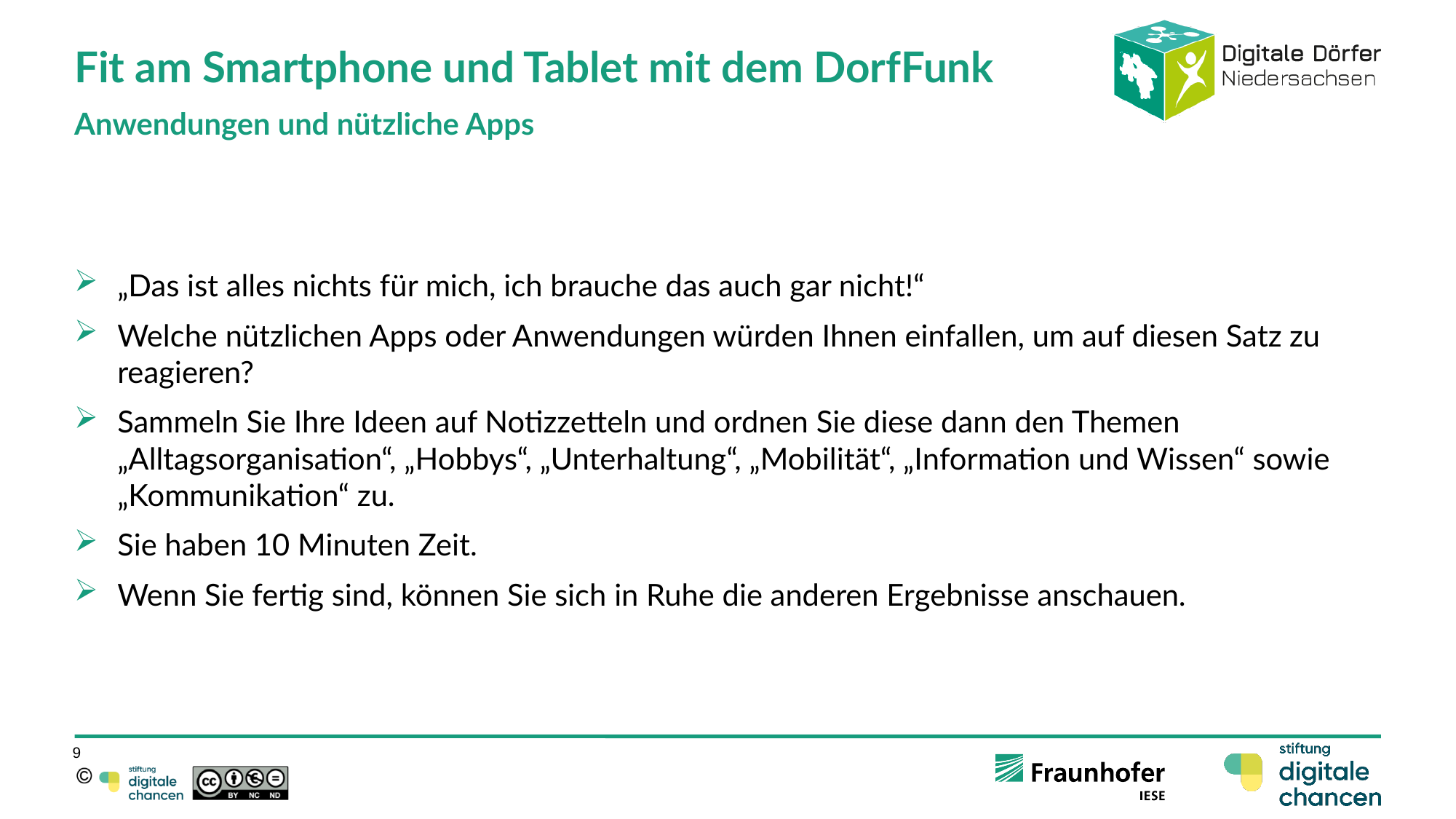

# Fit am Smartphone und Tablet mit dem DorfFunk
Anwendungen und nützliche Apps
„Das ist alles nichts für mich, ich brauche das auch gar nicht!“
Welche nützlichen Apps oder Anwendungen würden Ihnen einfallen, um auf diesen Satz zu reagieren?
Sammeln Sie Ihre Ideen auf Notizzetteln und ordnen Sie diese dann den Themen „Alltagsorganisation“, „Hobbys“, „Unterhaltung“, „Mobilität“, „Information und Wissen“ sowie  „Kommunikation“ zu.
Sie haben 10 Minuten Zeit.
Wenn Sie fertig sind, können Sie sich in Ruhe die anderen Ergebnisse anschauen.